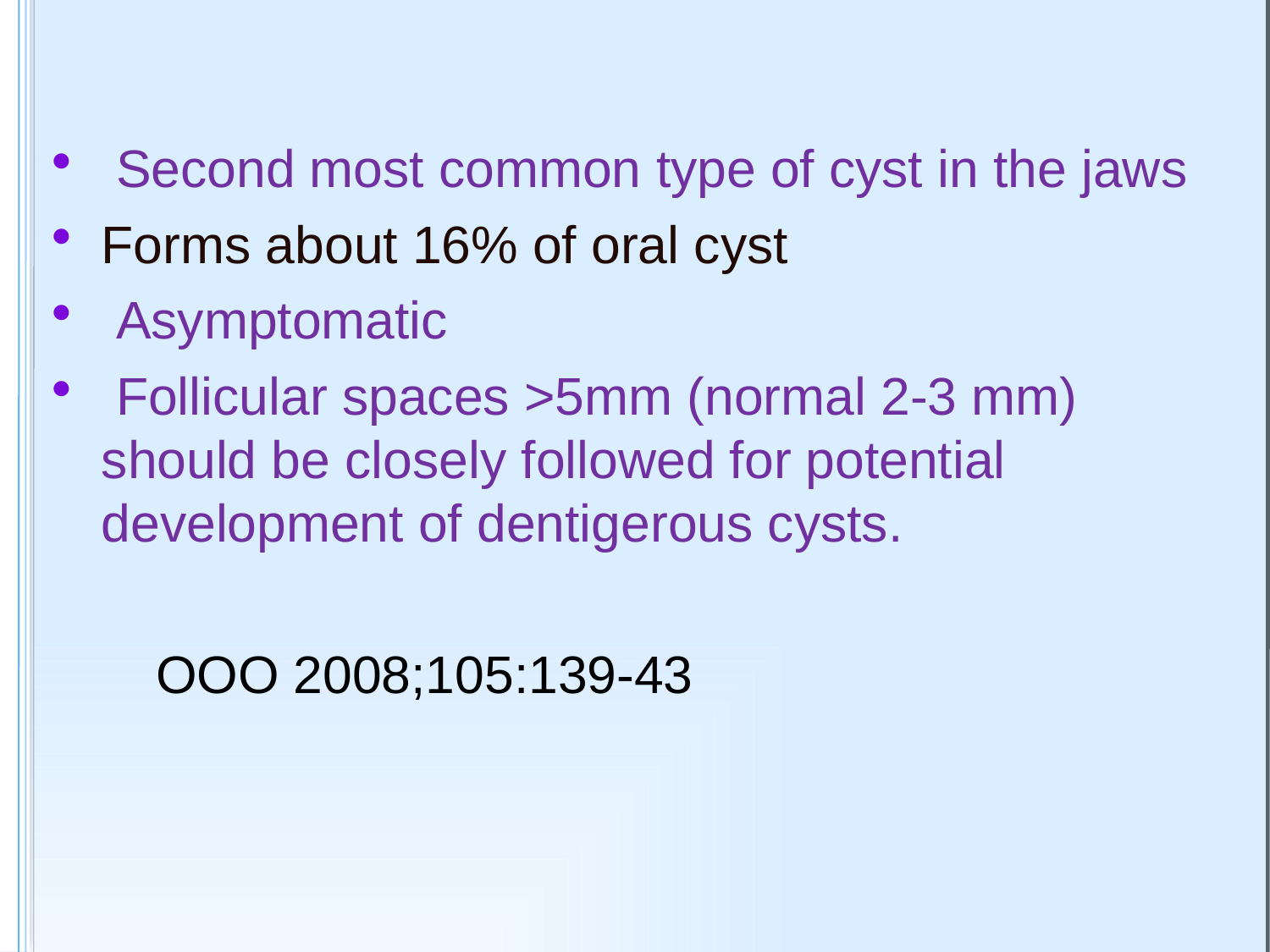

Second most common type of cyst in the jaws
Forms about 16% of oral cyst
 Asymptomatic
 Follicular spaces >5mm (normal 2-3 mm) should be closely followed for potential development of dentigerous cysts.

       OOO 2008;105:139-43

#